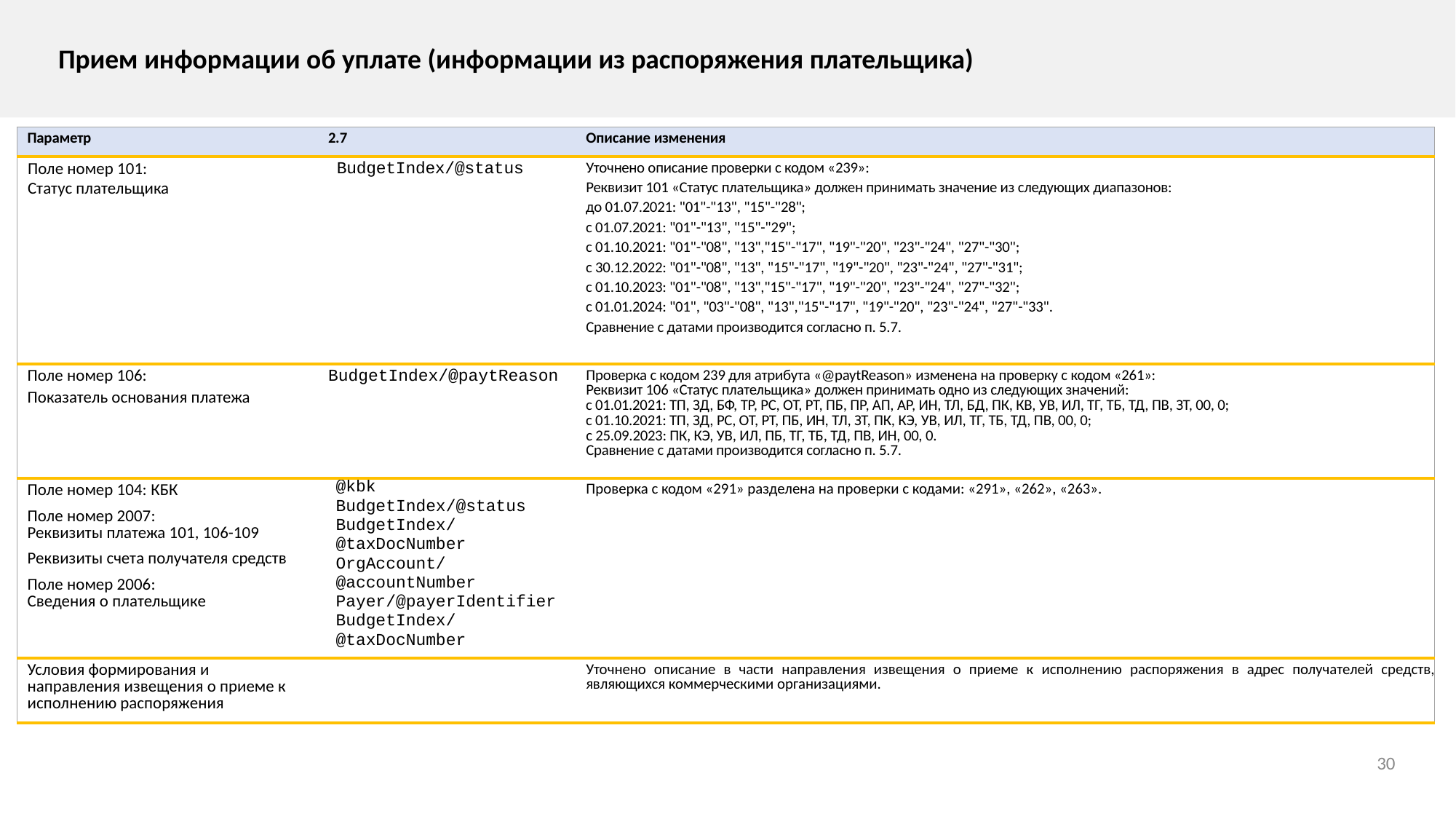

Прием информации об уплате (информации из распоряжения плательщика)
| Параметр | 2.7 | Описание изменения |
| --- | --- | --- |
| Поле номер 101: Статус плательщика | BudgetIndex/@status | Уточнено описание проверки с кодом «239»: Реквизит 101 «Статус плательщика» должен принимать значение из следующих диапазонов: ­до 01.07.2021: "01"-"13", "15"-"28"; ­с 01.07.2021: "01"-"13", "15"-"29"; ­с 01.10.2021: "01"-"08", "13","15"-"17", "19"-"20", "23"-"24", "27"-"30"; ­с 30.12.2022: "01"-"08", "13", "15"-"17", "19"-"20", "23"-"24", "27"-"31"; ­с 01.10.2023: "01"-"08", "13","15"-"17", "19"-"20", "23"-"24", "27"-"32"; ­с 01.01.2024: "01", "03"-"08", "13","15"-"17", "19"-"20", "23"-"24", "27"-"33". Сравнение с датами производится согласно п. 5.7. |
| Поле номер 106: Показатель основания платежа | BudgetIndex/@paytReason | Проверка с кодом 239 для атрибута «@paytReason» изменена на проверку с кодом «261»: Реквизит 106 «Статус плательщика» должен принимать одно из следующих значений: ­с 01.01.2021: ТП, ЗД, БФ, ТР, РС, ОТ, РТ, ПБ, ПР, АП, АР, ИН, ТЛ, БД, ПК, КВ, УВ, ИЛ, ТГ, ТБ, ТД, ПВ, ЗТ, 00, 0; ­с 01.10.2021: ТП, ЗД, РС, ОТ, РТ, ПБ, ИН, ТЛ, ЗТ, ПК, КЭ, УВ, ИЛ, ТГ, ТБ, ТД, ПВ, 00, 0; с 25.09.2023: ПК, КЭ, УВ, ИЛ, ПБ, ТГ, ТБ, ТД, ПВ, ИН, 00, 0. Сравнение с датами производится согласно п. 5.7. |
| Поле номер 104: КБК Поле номер 2007: Реквизиты платежа 101, 106-109 Реквизиты счета получателя средств Поле номер 2006: Сведения о плательщике | @kbk BudgetIndex/@status BudgetIndex/@taxDocNumber OrgAccount/@accountNumber Payer/@payerIdentifier BudgetIndex/@taxDocNumber | Проверка с кодом «291» разделена на проверки с кодами: «291», «262», «263». |
| Условия формирования и направления извещения о приеме к исполнению распоряжения |  | Уточнено описание в части направления извещения о приеме к исполнению распоряжения в адрес получателей средств, являющихся коммерческими организациями. |
30